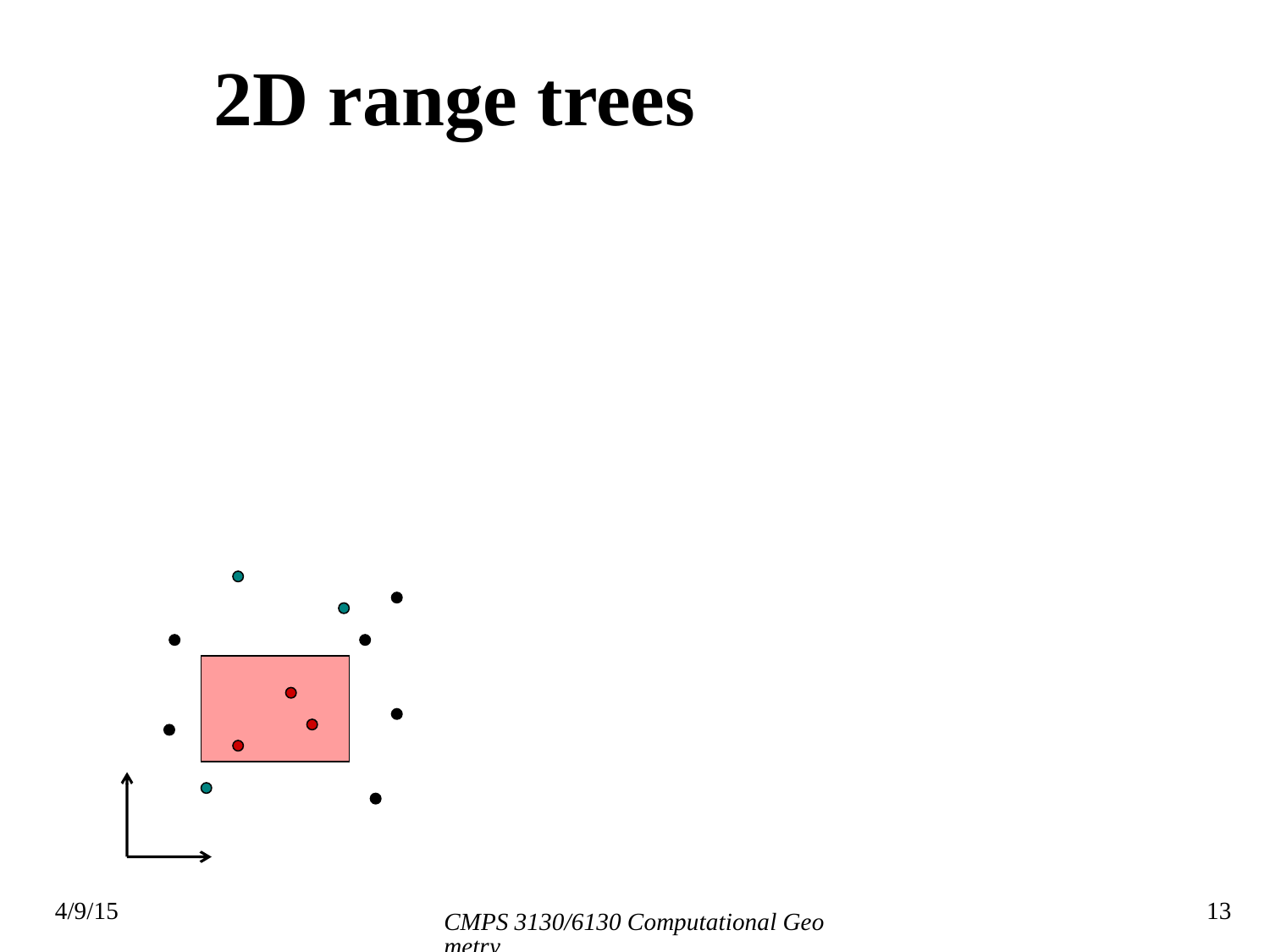

# 2D range trees

CMPS 3130/6130 Computational Geometry